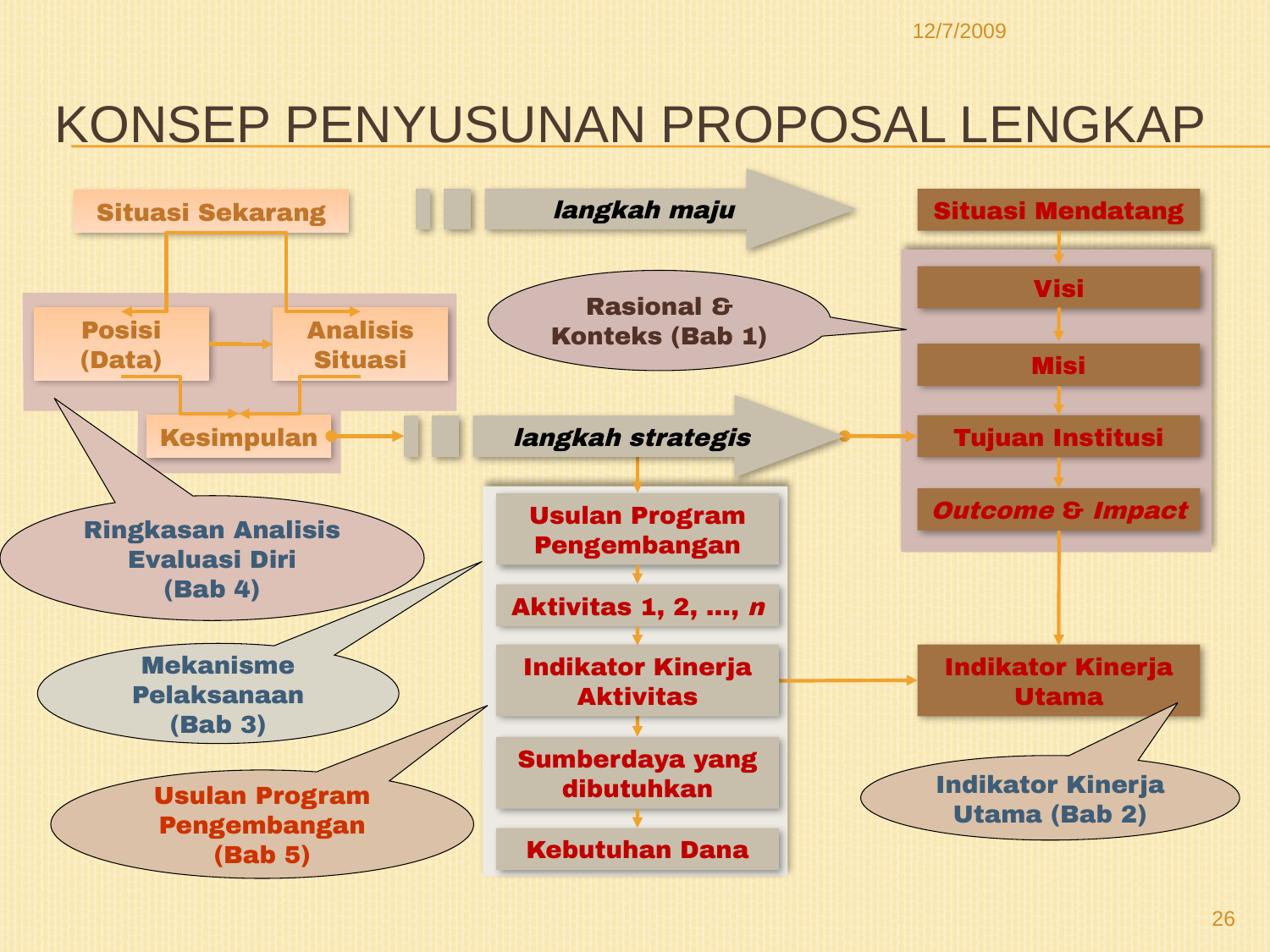

12/7/2009
# Konsep Penyusunan Proposal Lengkap
langkah maju
Situasi Mendatang
Situasi Sekarang

Visi
Rasional & Konteks (Bab 1)

Posisi (Data)
Analisis Situasi
Misi
langkah strategis
Kesimpulan
Tujuan Institusi

Outcome & Impact
Usulan Program Pengembangan
Ringkasan Analisis Evaluasi Diri
(Bab 4)
Aktivitas 1, 2, …, n
Mekanisme Pelaksanaan
(Bab 3)
Indikator Kinerja Aktivitas
Indikator Kinerja Utama
Sumberdaya yang dibutuhkan
Indikator Kinerja Utama (Bab 2)
Usulan Program Pengembangan (Bab 5)
Kebutuhan Dana
26